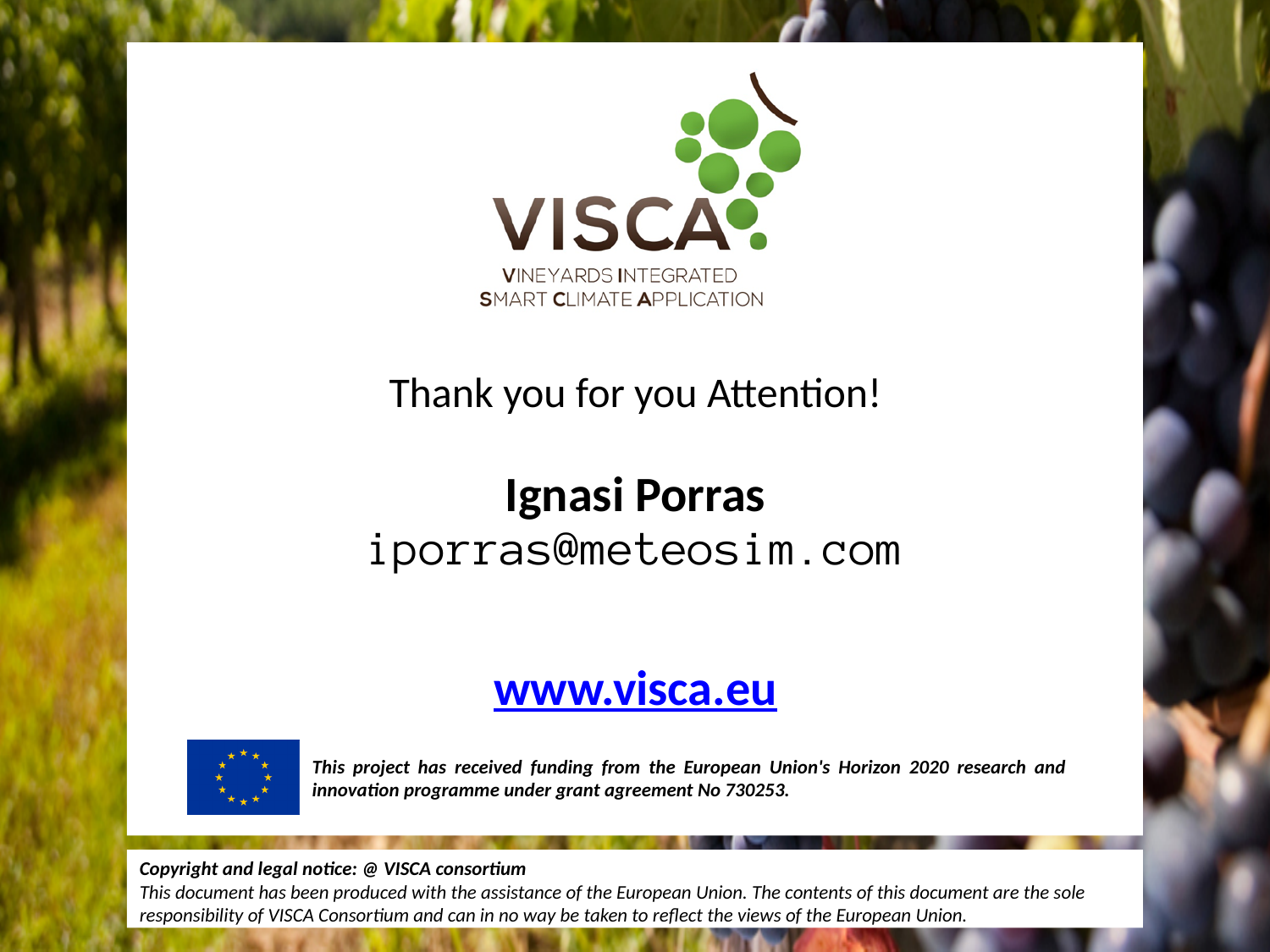

Thank you for you Attention!
Ignasi Porras
iporras@meteosim.com